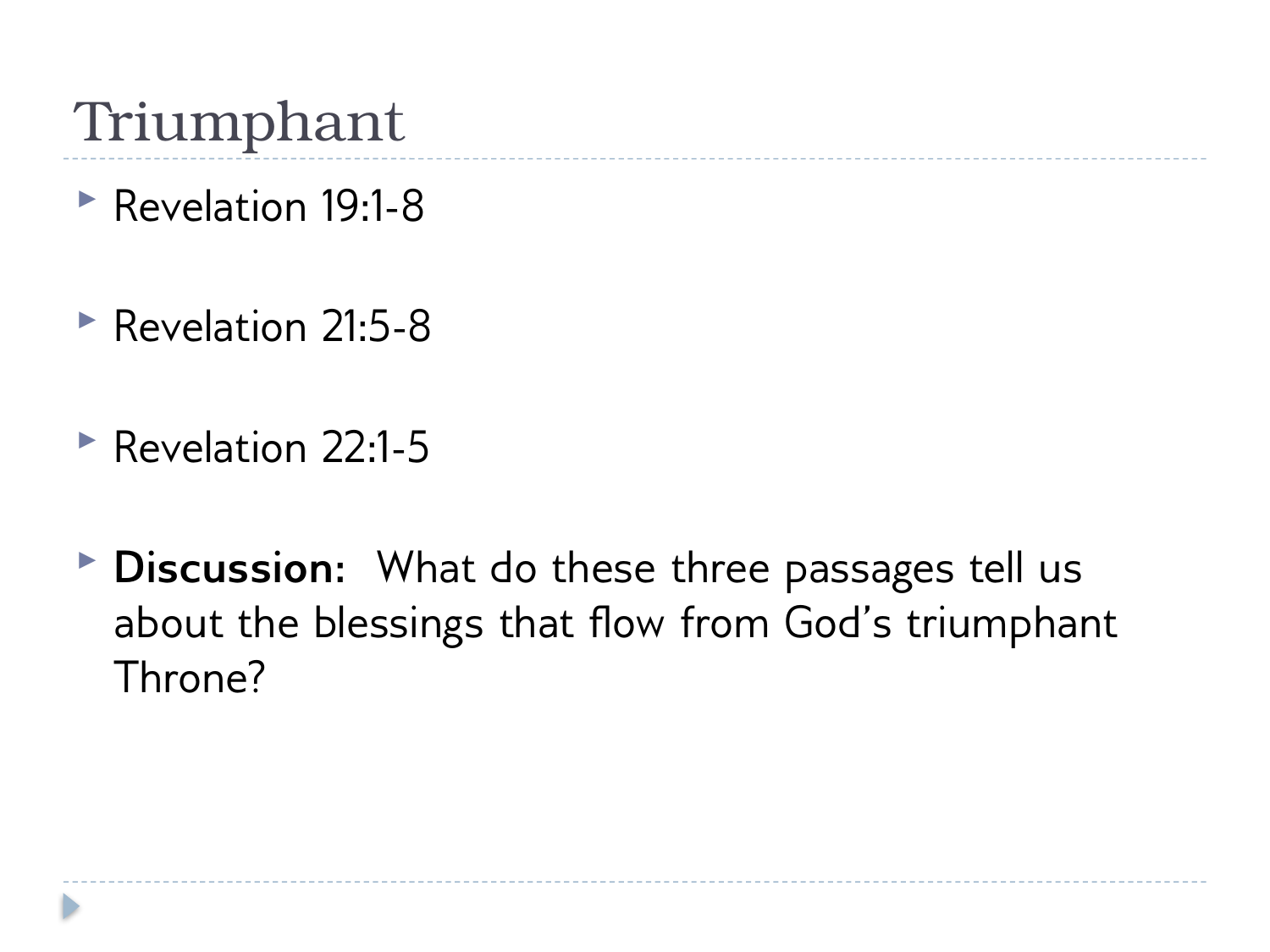

# Triumphant
Revelation 19:1-8
Revelation 21:5-8
Revelation 22:1-5
Discussion:  What do these three passages tell us about the blessings that flow from God’s triumphant Throne?